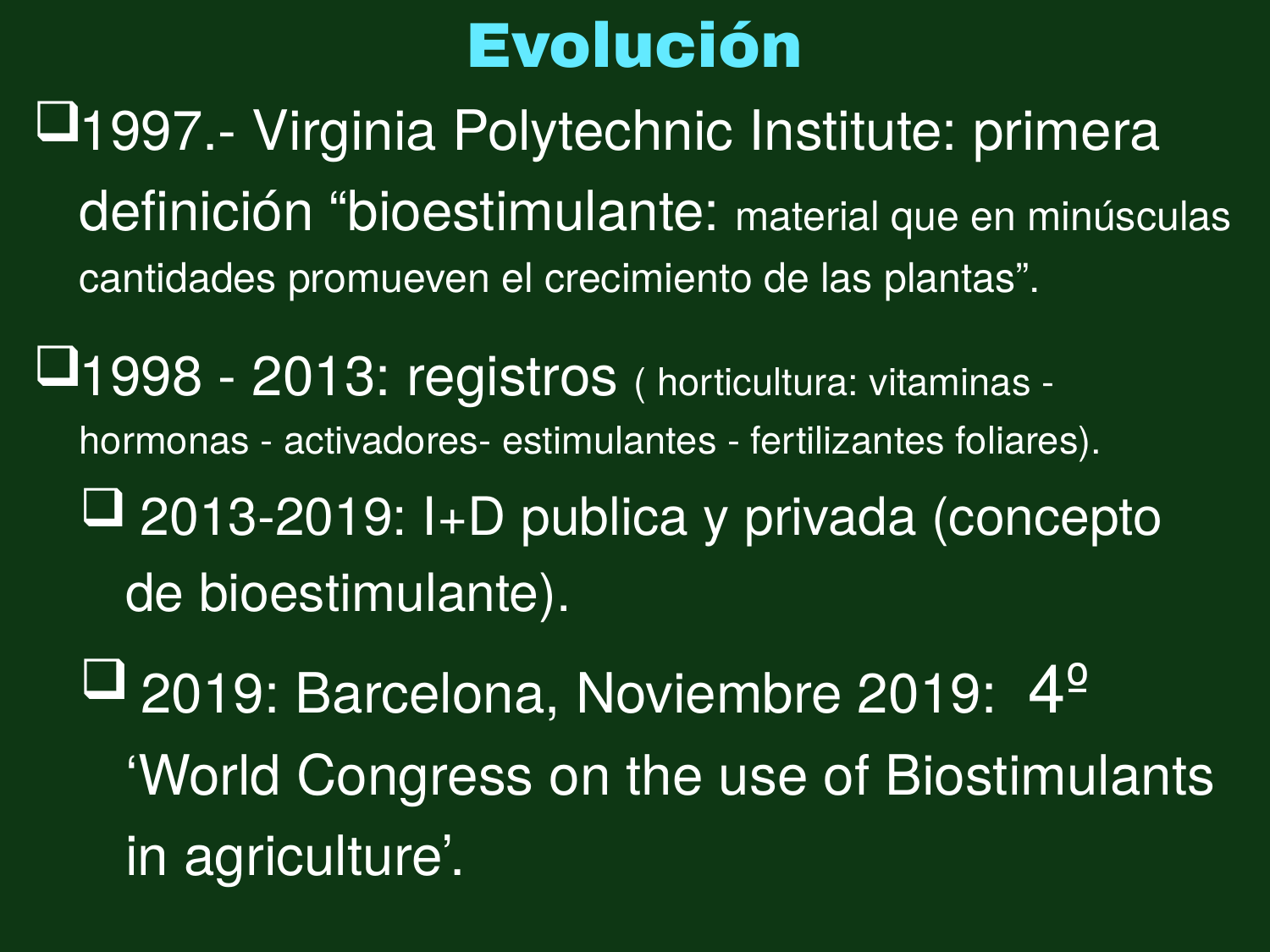

# Evolución
1997.- Virginia Polytechnic Institute: primera definición “bioestimulante: material que en minúsculas cantidades promueven el crecimiento de las plantas”.
1998 - 2013: registros ( horticultura: vitaminas - hormonas - activadores- estimulantes - fertilizantes foliares).
 2013-2019: I+D publica y privada (concepto de bioestimulante).
 2019: Barcelona, Noviembre 2019:  4º ‘World Congress on the use of Biostimulants in agriculture’.